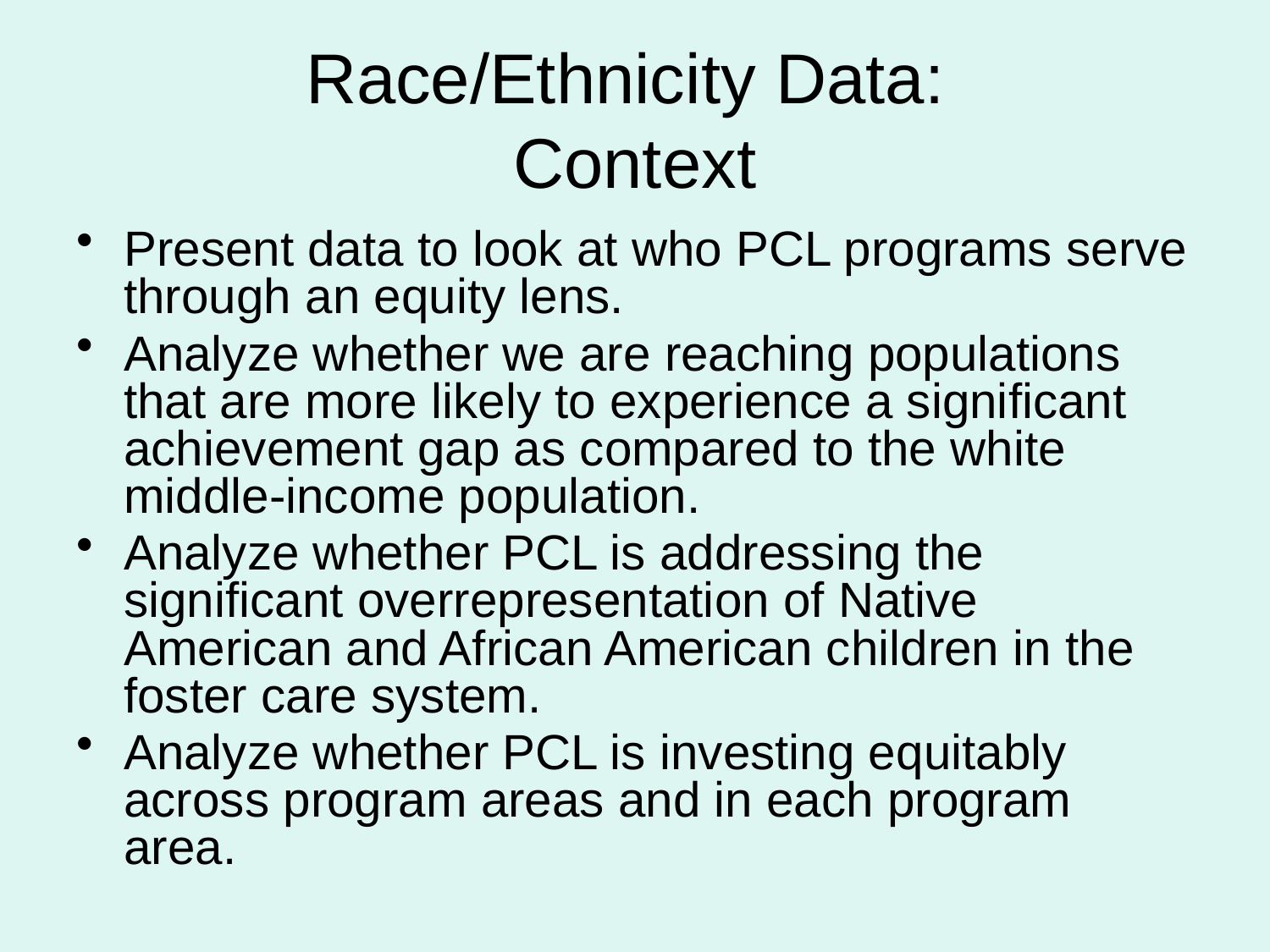

# Race/Ethnicity Data: Context
Present data to look at who PCL programs serve through an equity lens.
Analyze whether we are reaching populations that are more likely to experience a significant achievement gap as compared to the white middle-income population.
Analyze whether PCL is addressing the significant overrepresentation of Native American and African American children in the foster care system.
Analyze whether PCL is investing equitably across program areas and in each program area.